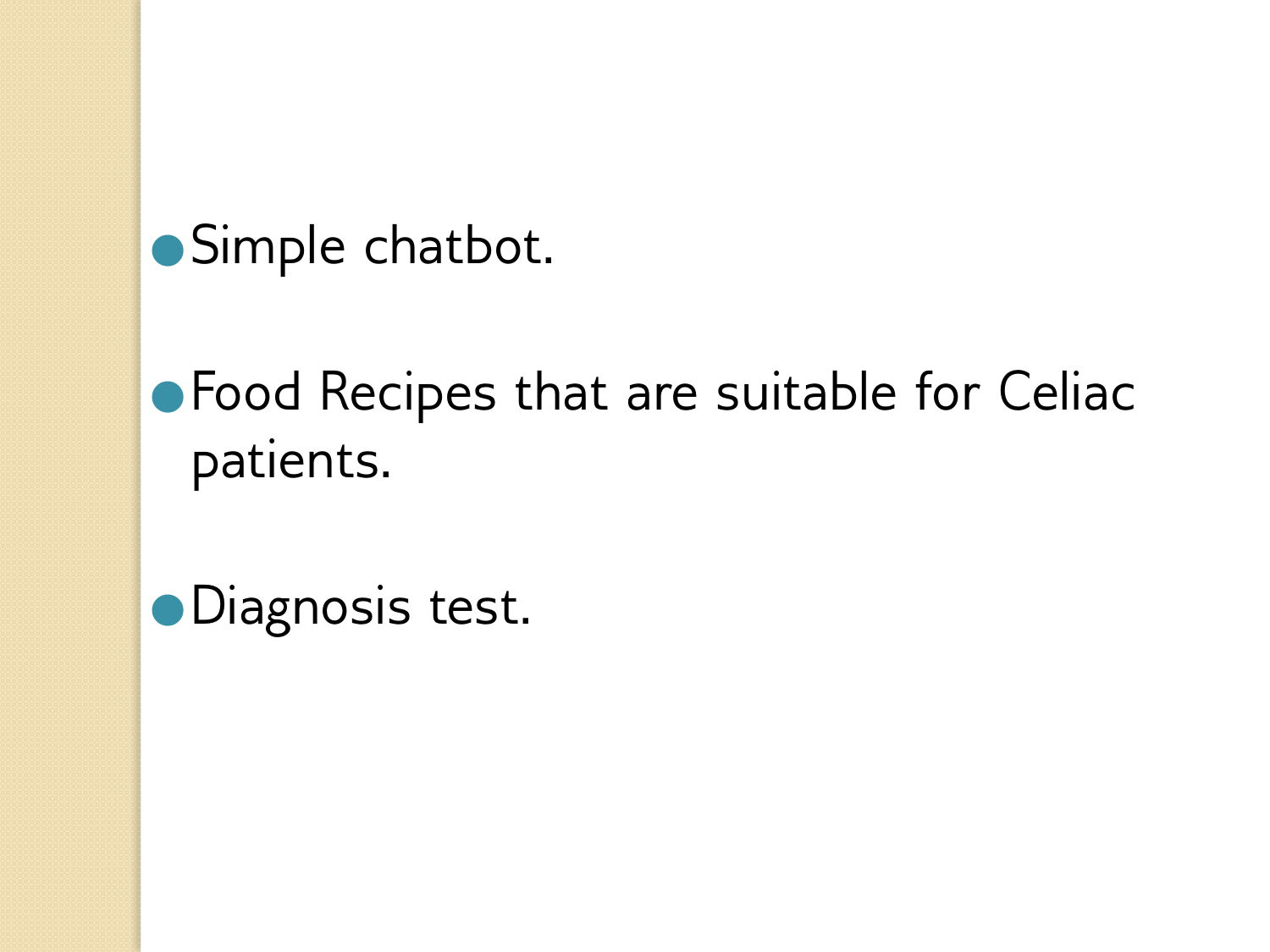

Simple chatbot.
Food Recipes that are suitable for Celiac patients.
Diagnosis test.